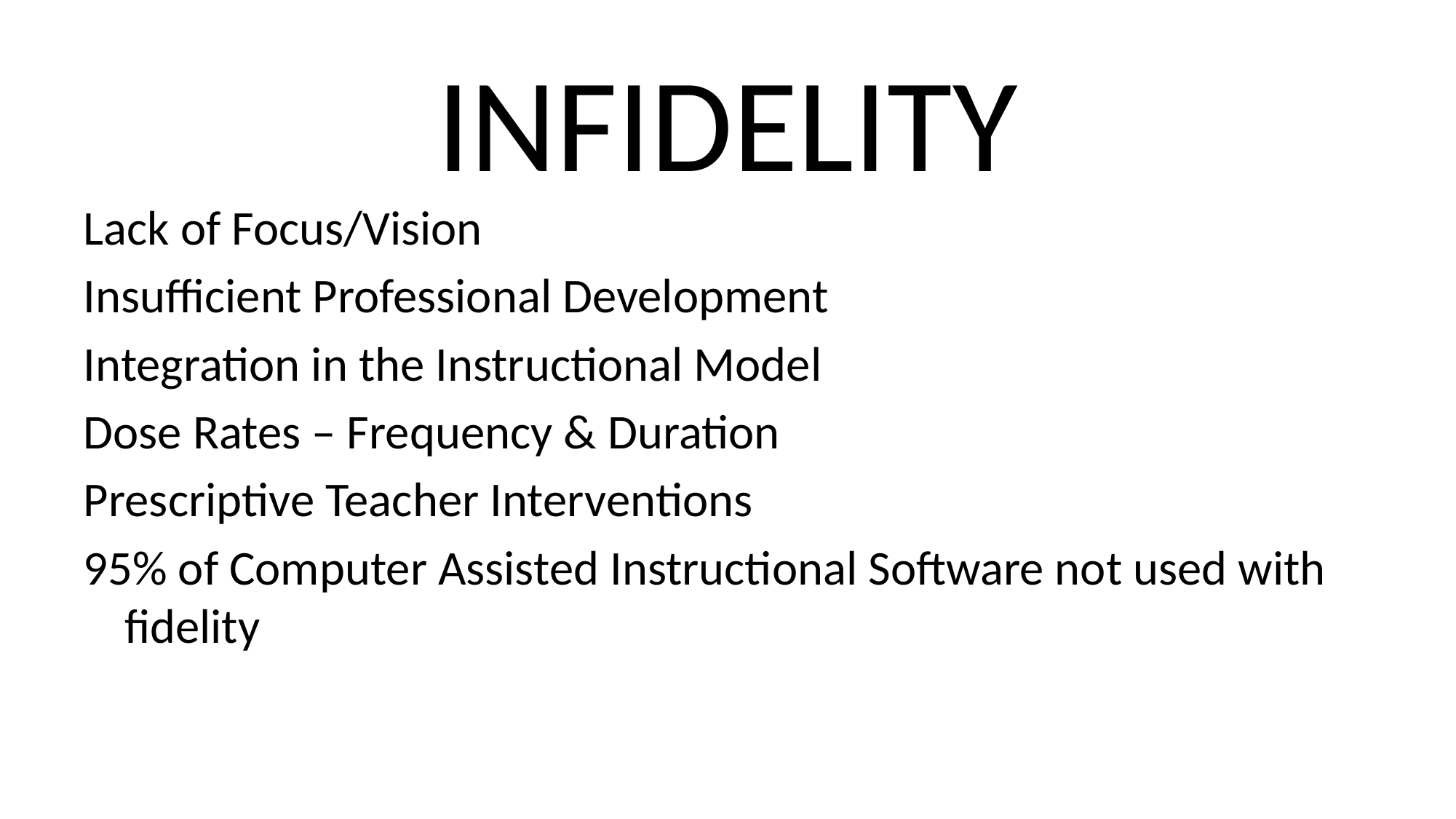

# INFIDELITY
Lack of Focus/Vision
Insufficient Professional Development
Integration in the Instructional Model
Dose Rates – Frequency & Duration
Prescriptive Teacher Interventions
95% of Computer Assisted Instructional Software not used with fidelity